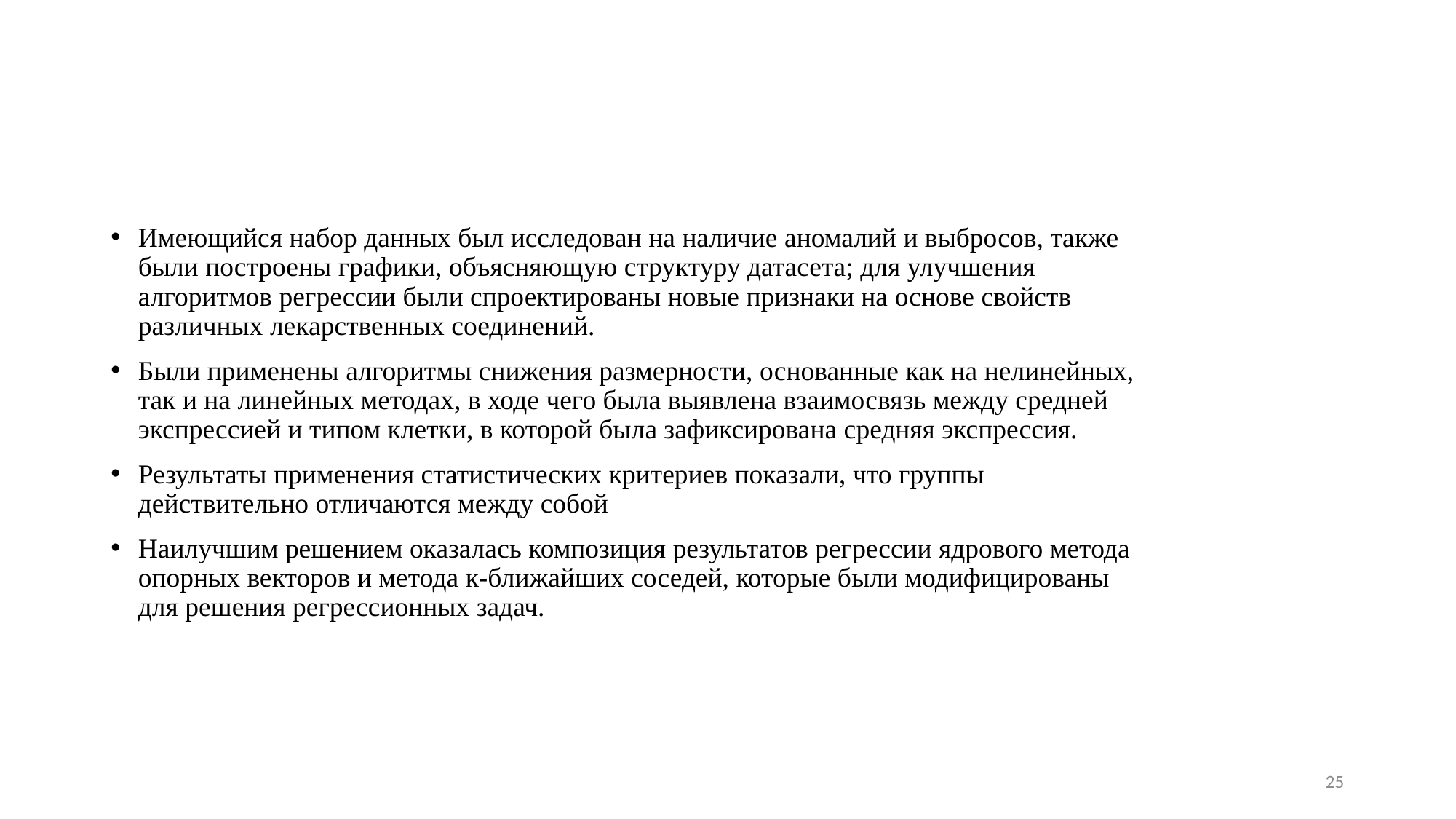

#
Имеющийся набор данных был исследован на наличие аномалий и выбросов, также были построены графики, объясняющую структуру датасета; для улучшения алгоритмов регрессии были спроектированы новые признаки на основе свойств различных лекарственных соединений.
Были применены алгоритмы снижения размерности, основанные как на нелинейных, так и на линейных методах, в ходе чего была выявлена взаимосвязь между средней экспрессией и типом клетки, в которой была зафиксирована средняя экспрессия.
Результаты применения статистических критериев показали, что группы действительно отличаются между собой
Наилучшим решением оказалась композиция результатов регрессии ядрового метода опорных векторов и метода к-ближайших соседей, которые были модифицированы для решения регрессионных задач.

25